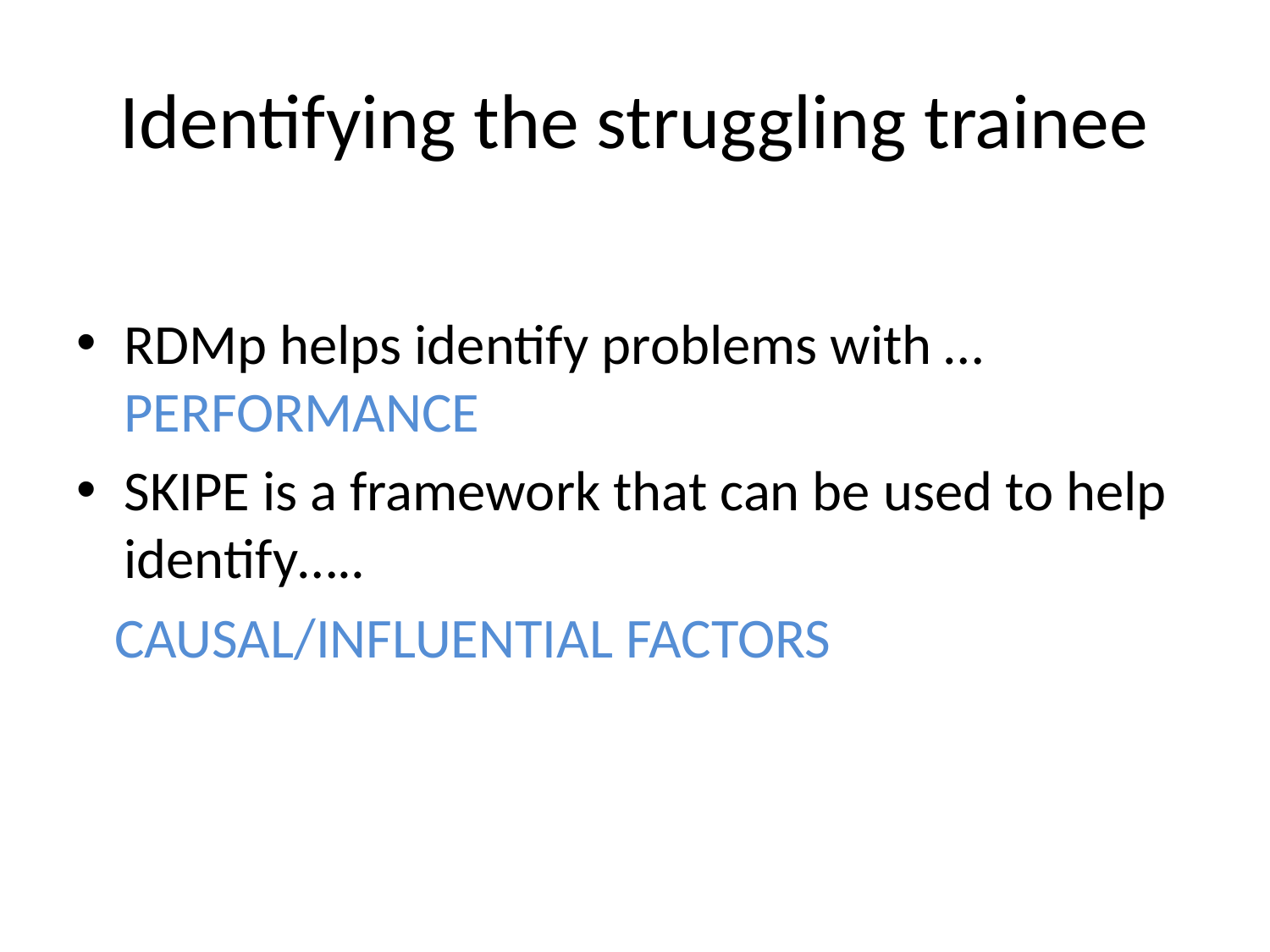

# Identifying the struggling trainee

RDMp helps identify problems with …PERFORMANCE
SKIPE is a framework that can be used to help identify…..
   CAUSAL/INFLUENTIAL FACTORS